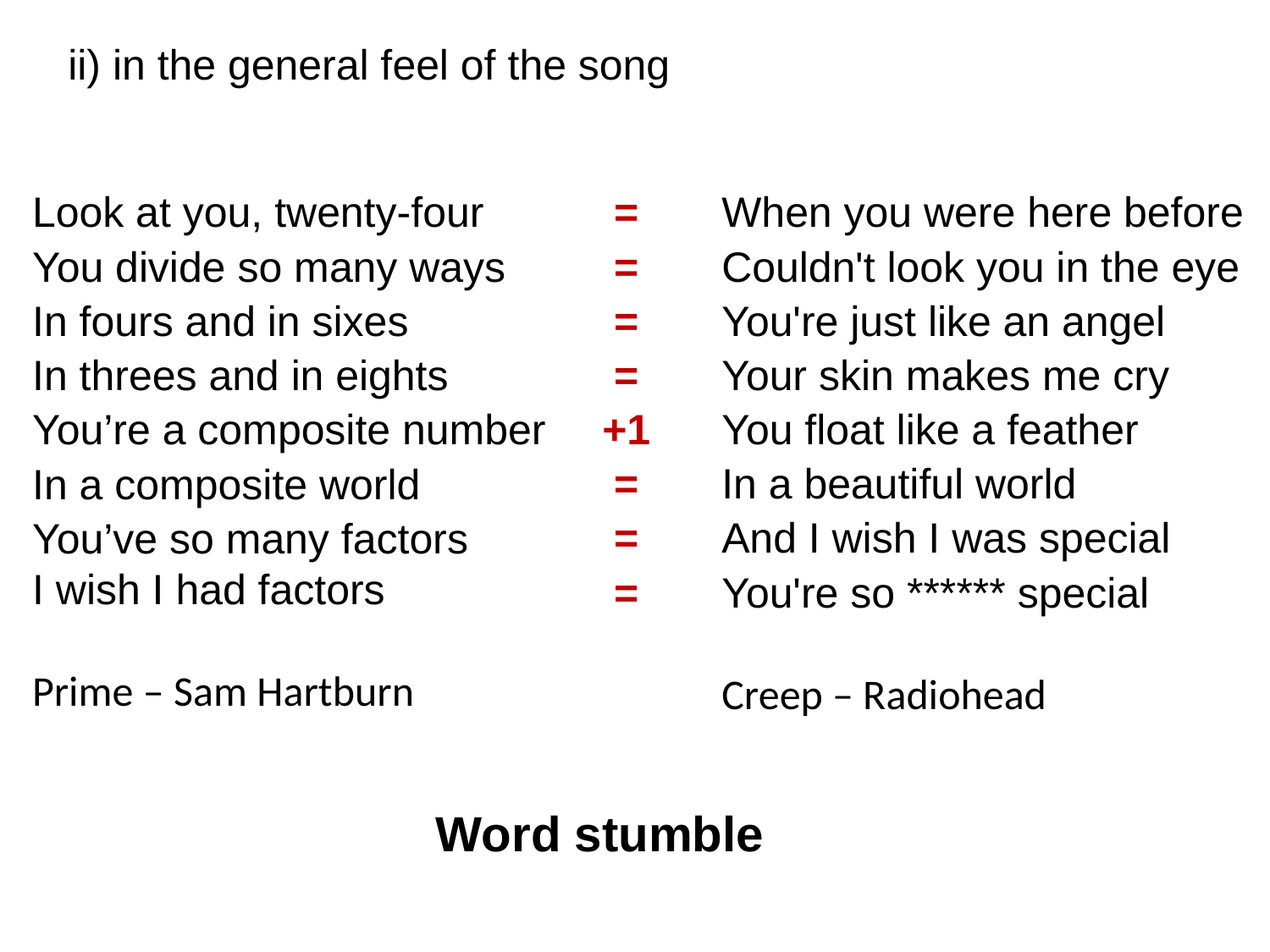

ii) in the general feel of the song
=
=
=
=
+1
=
=
=
Look at you, twenty-four
You divide so many ways
In fours and in sixes
In threes and in eights
You’re a composite number
In a composite world
You’ve so many factors
I wish I had factors

Prime – Sam Hartburn
When you were here before
Couldn't look you in the eye
You're just like an angel
Your skin makes me cry
You float like a feather
In a beautiful world
And I wish I was special
You're so ****** special

Creep – Radiohead
Word stumble